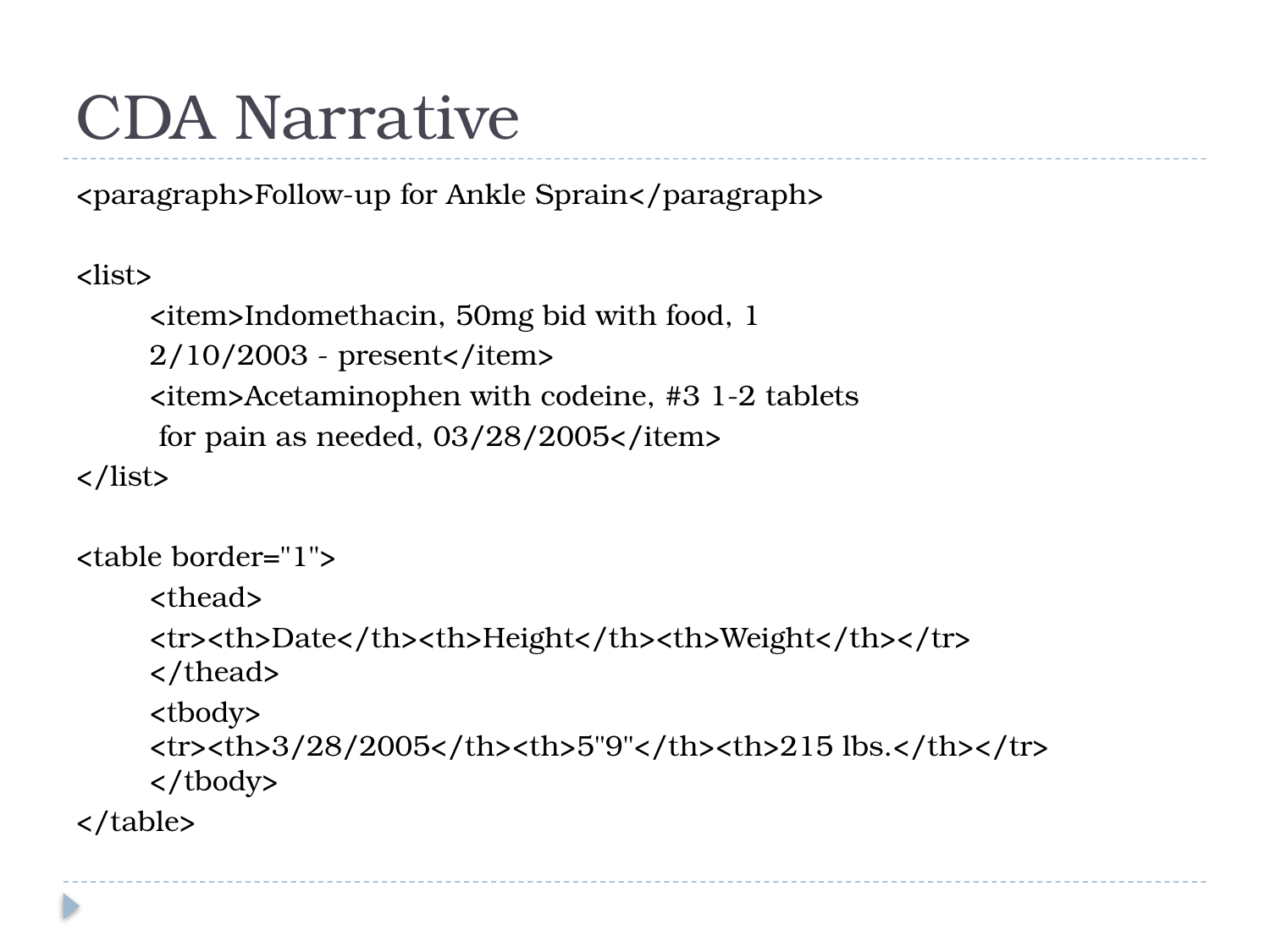

# CDA Narrative
<paragraph>Follow-up for Ankle Sprain</paragraph>

<list>
	<item>Indomethacin, 50mg bid with food, 1
					2/10/2003 - present</item>
	<item>Acetaminophen with codeine, #3 1-2 tablets
					 for pain as needed, 03/28/2005</item>
</list>

<table border="1">
	<thead>
		<tr><th>Date</th><th>Height</th><th>Weight</th></tr>
	</thead>
	<tbody>
		<tr><th>3/28/2005</th><th>5"9"</th><th>215 lbs.</th></tr>
	</tbody>
</table>